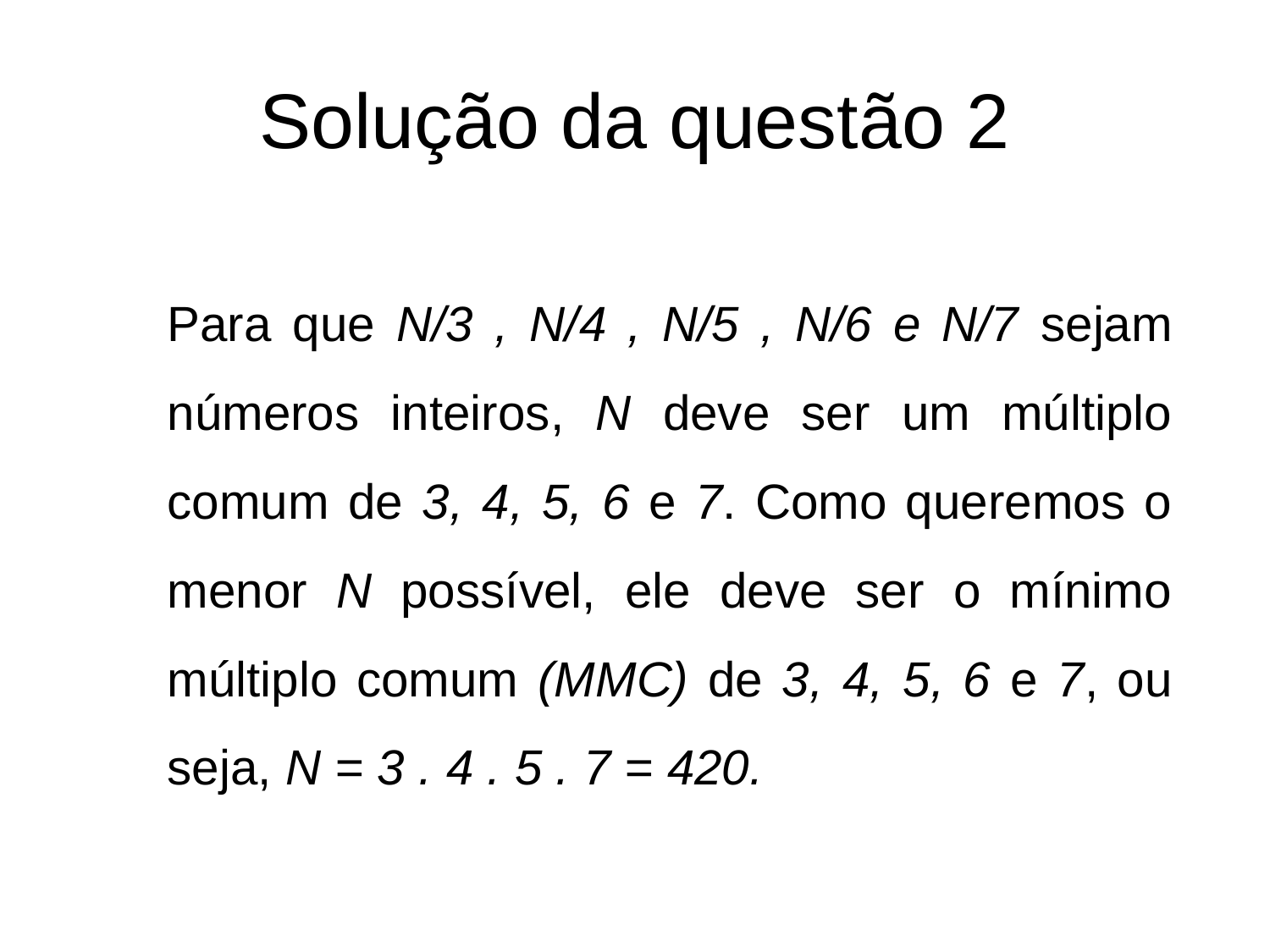

# Solução da questão 2
Para que N/3 , N/4 , N/5 , N/6 e N/7 sejam números inteiros, N deve ser um múltiplo comum de 3, 4, 5, 6 e 7. Como queremos o menor N possível, ele deve ser o mínimo múltiplo comum (MMC) de 3, 4, 5, 6 e 7, ou seja, N = 3 . 4 . 5 . 7 = 420.